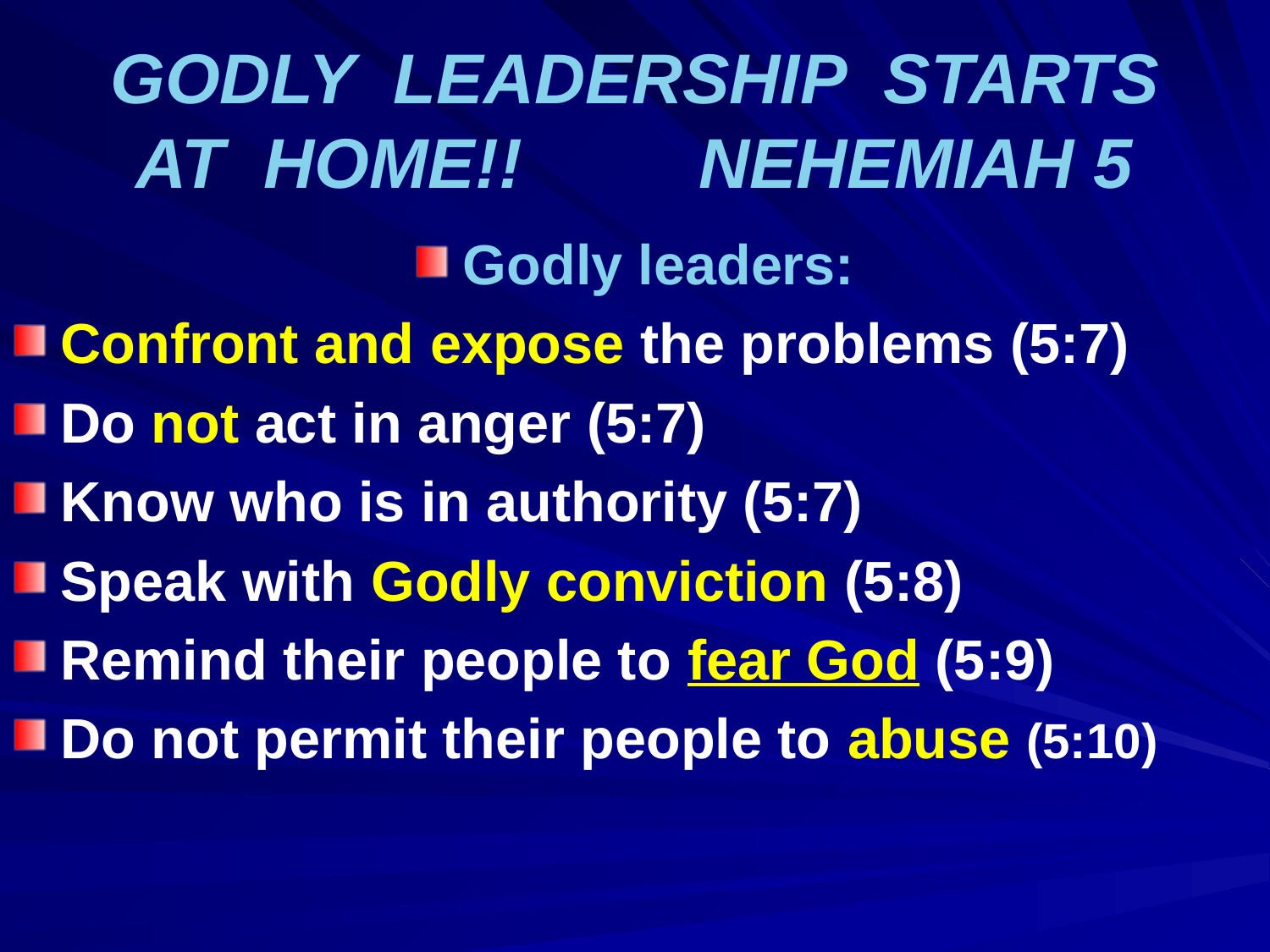

# GODLY  LEADERSHIP  STARTS AT  HOME!!         NEHEMIAH 5
Godly leaders:
Confront and expose the problems (5:7)
Do not act in anger (5:7)
Know who is in authority (5:7)
Speak with Godly conviction (5:8)
Remind their people to fear God (5:9)
Do not permit their people to abuse (5:10)